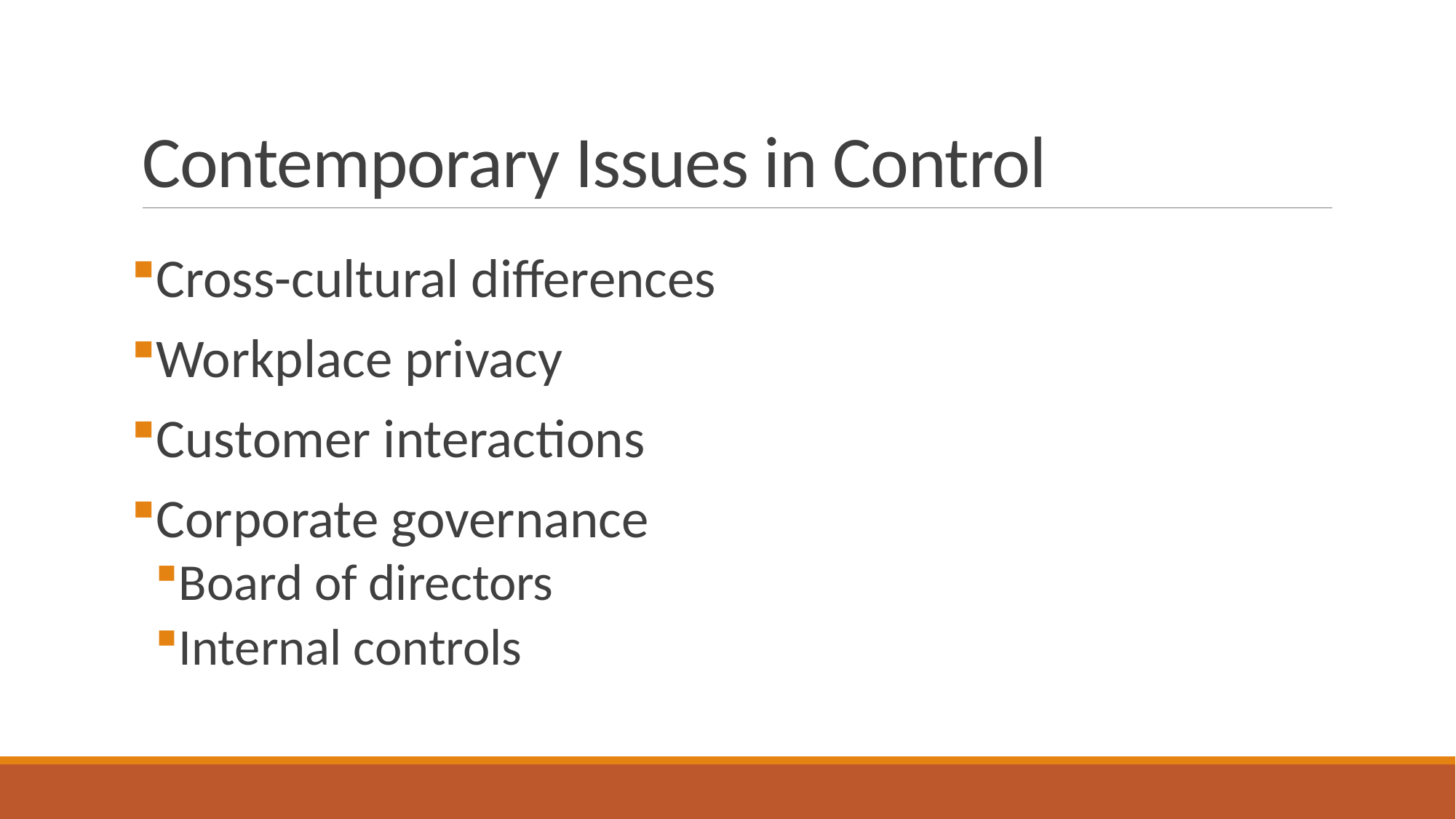

# Contemporary Issues in Control
Cross-cultural differences
Workplace privacy
Customer interactions
Corporate governance
Board of directors
Internal controls